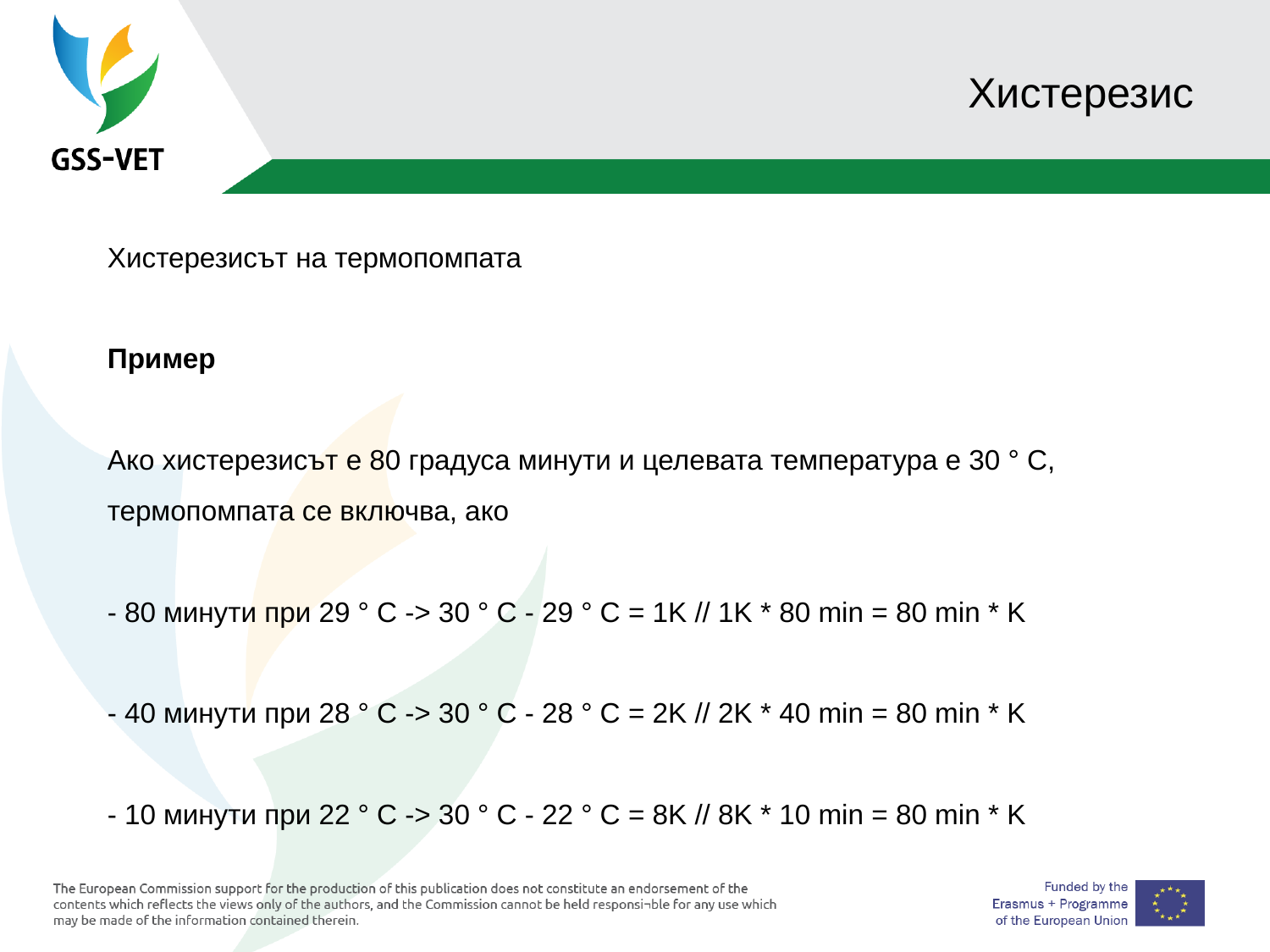

# Хистерезис
Хистерезисът на термопомпата

Пример

Ако хистерезисът е 80 градуса минути и целевата температура е 30 ° C, термопомпата се включва, ако

- 80 минути при 29 ° C -> 30 ° C - 29 ° C = 1K // 1K * 80 min = 80 min * K

- 40 минути при 28 ° C -> 30 ° C - 28 ° C = 2K // 2K * 40 min = 80 min * K

- 10 минути при 22 ° C -> 30 ° C - 22 ° C = 8K // 8K * 10 min = 80 min * K